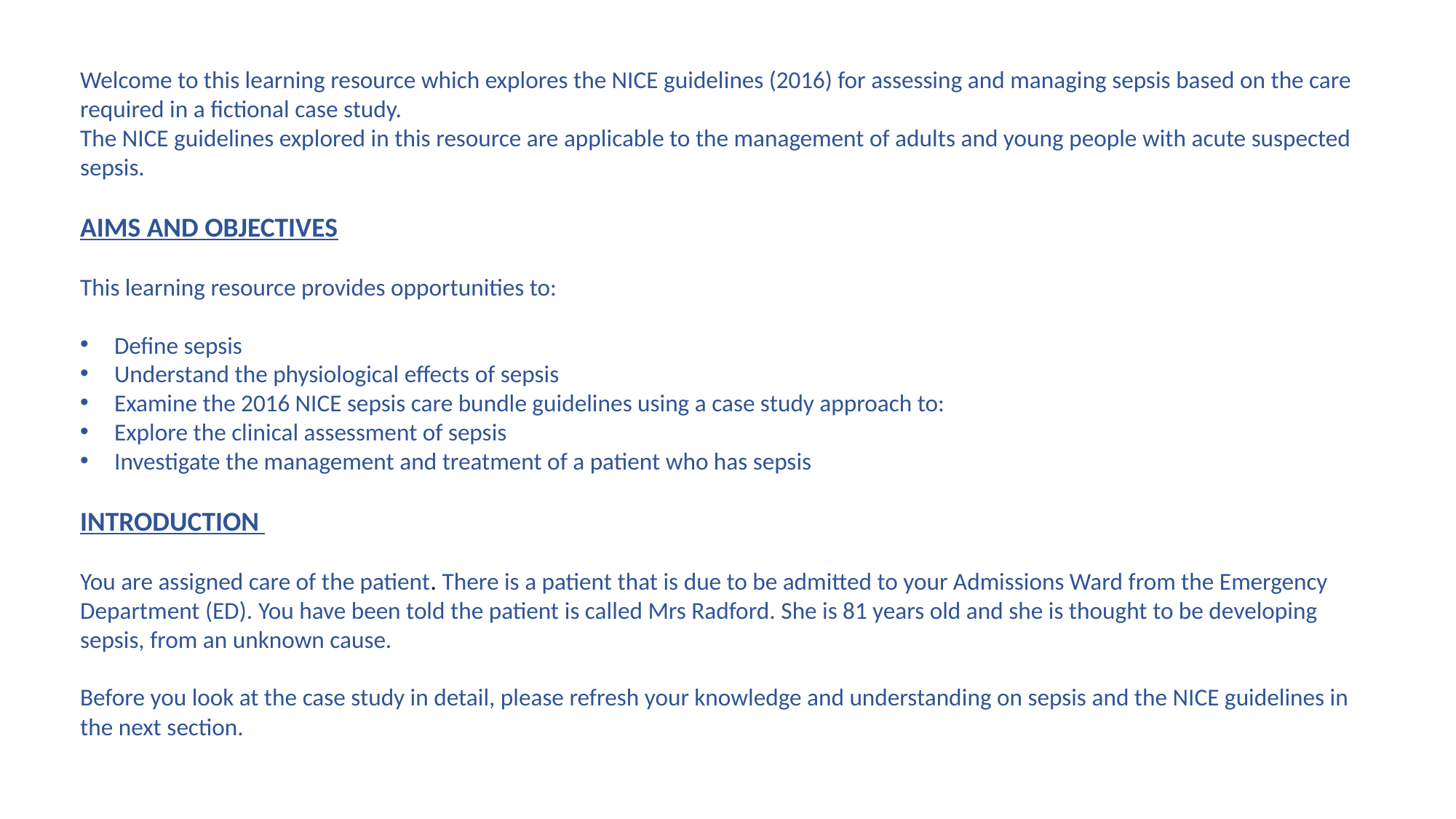

Welcome to this learning resource which explores the NICE guidelines (2016) for assessing and managing sepsis based on the care required in a fictional case study.
The NICE guidelines explored in this resource are applicable to the management of adults and young people with acute suspected sepsis.

AIMS AND OBJECTIVES

This learning resource provides opportunities to:

Define sepsis
Understand the physiological effects of sepsis
Examine the 2016 NICE sepsis care bundle guidelines using a case study approach to:
Explore the clinical assessment of sepsis
Investigate the management and treatment of a patient who has sepsis

INTRODUCTION

You are assigned care of the patient. There is a patient that is due to be admitted to your Admissions Ward from the Emergency Department (ED). You have been told the patient is called Mrs Radford. She is 81 years old and she is thought to be developing sepsis, from an unknown cause.

Before you look at the case study in detail, please refresh your knowledge and understanding on sepsis and the NICE guidelines in the next section.